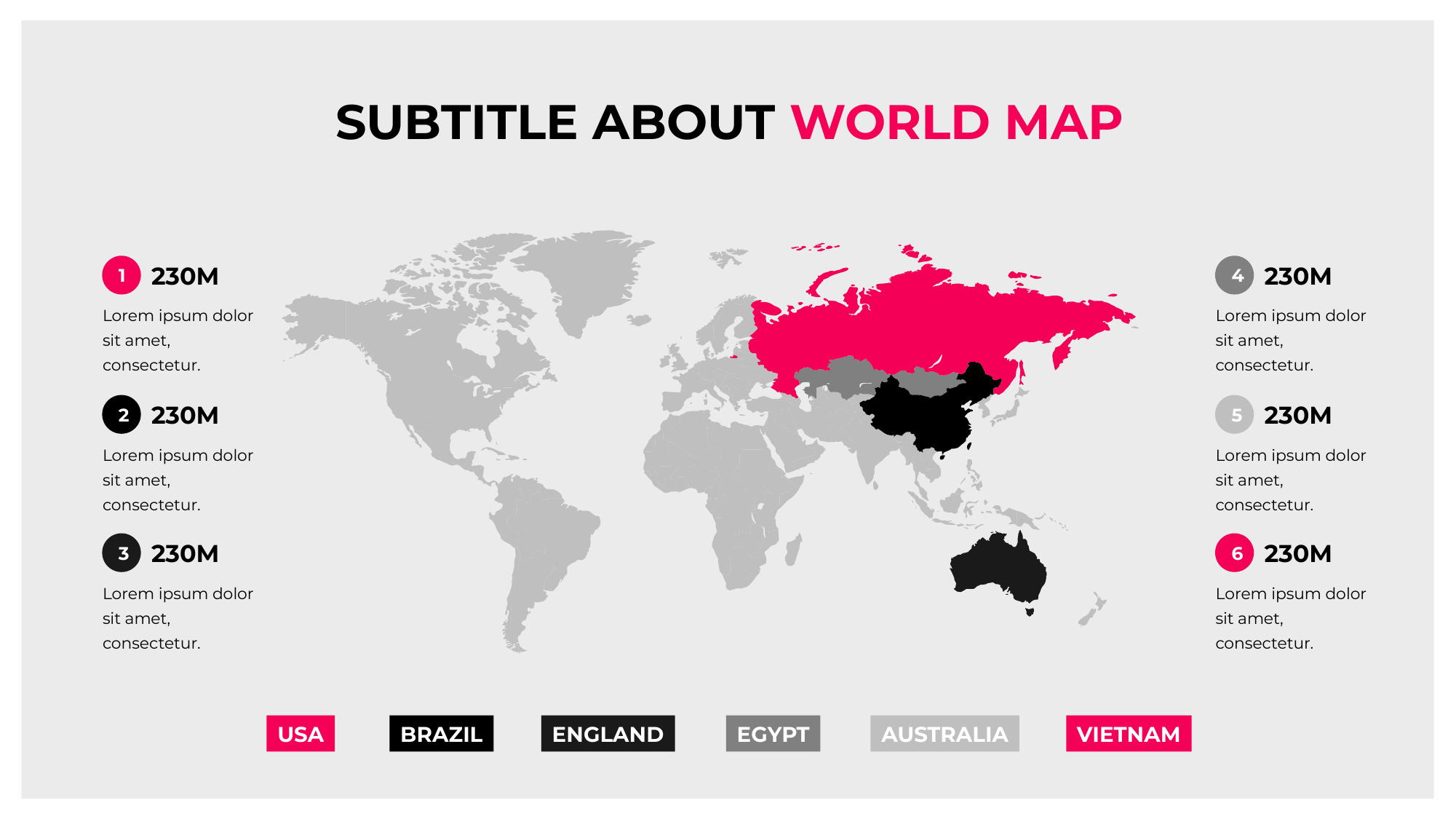

SUBTITLE ABOUT WORLD MAP

230M
230M
1
4
Lorem ipsum dolor sit amet, consectetur.
Lorem ipsum dolor sit amet, consectetur.
230M
230M
2
5
Lorem ipsum dolor sit amet, consectetur.
Lorem ipsum dolor sit amet, consectetur.
230M
230M
3
6
Lorem ipsum dolor sit amet, consectetur.
Lorem ipsum dolor sit amet, consectetur.
USA
BRAZIL
ENGLAND
EGYPT
AUSTRALIA
VIETNAM